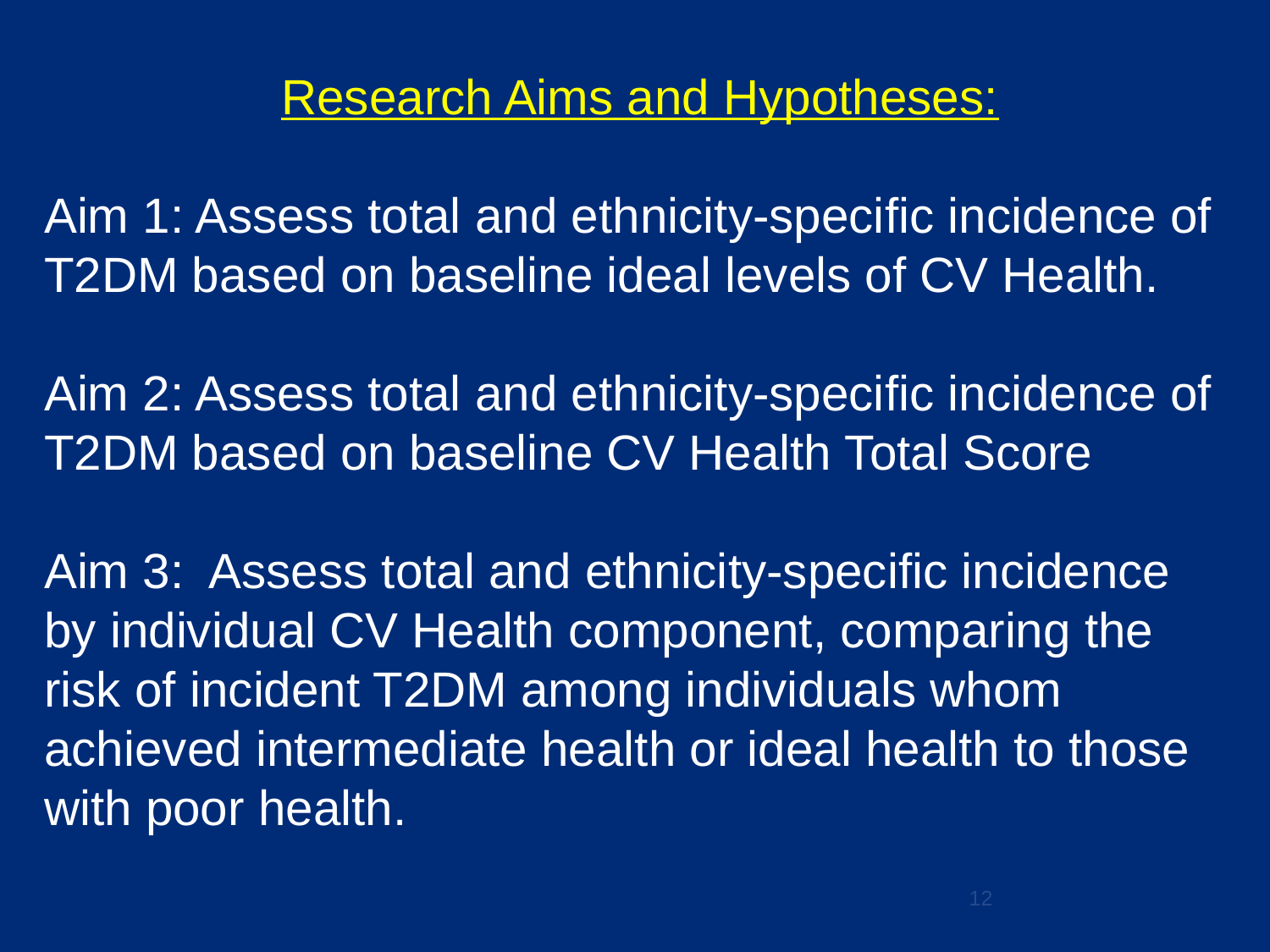

Research Aims and Hypotheses:

Aim 1: Assess total and ethnicity-specific incidence of T2DM based on baseline ideal levels of CV Health.

Aim 2: Assess total and ethnicity-specific incidence of T2DM based on baseline CV Health Total Score

Aim 3:  Assess total and ethnicity-specific incidence by individual CV Health component, comparing the risk of incident T2DM among individuals whom achieved intermediate health or ideal health to those with poor health.
12